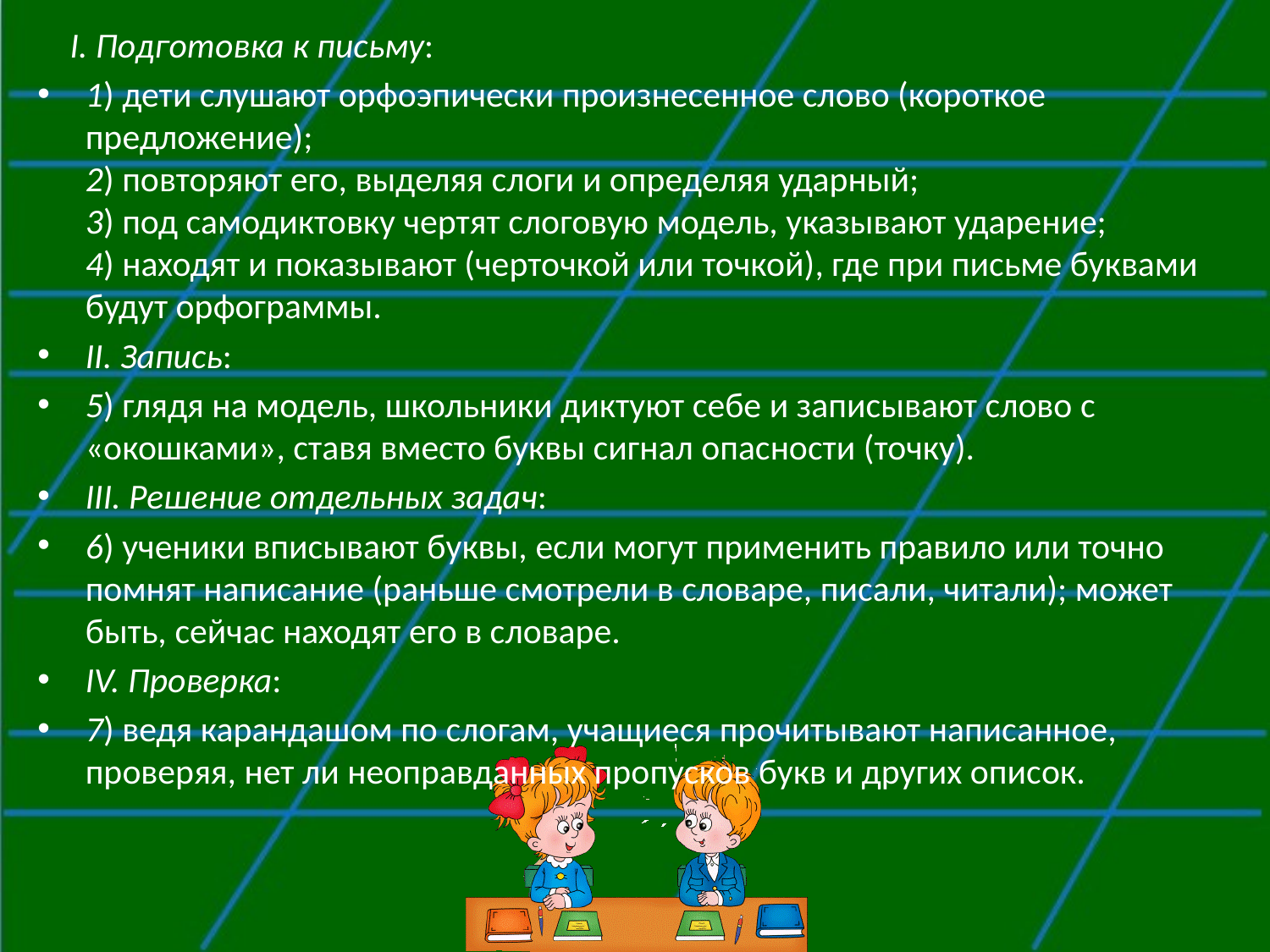

I. Подготовка к письму:
1) дети слушают орфоэпически произнесенное слово (короткое предложение); 
2) повторяют его, выделяя слоги и определяя ударный; 
3) под самодиктовку чертят слоговую модель, указывают ударение; 
4) находят и показывают (черточкой или точкой), где при письме буквами будут орфограммы.
II. Запись:
5) глядя на модель, школьники диктуют себе и записывают слово с «окошками», ставя вместо буквы сигнал опасности (точку).
III. Решение отдельных задач:
6) ученики вписывают буквы, если могут применить правило или точно помнят написание (раньше смотрели в словаре, писали, читали); может быть, сейчас находят его в словаре.
IV. Проверка:
7) ведя карандашом по слогам, учащиеся прочитывают написанное, проверяя, нет ли неоправданных пропусков букв и других описок.

#